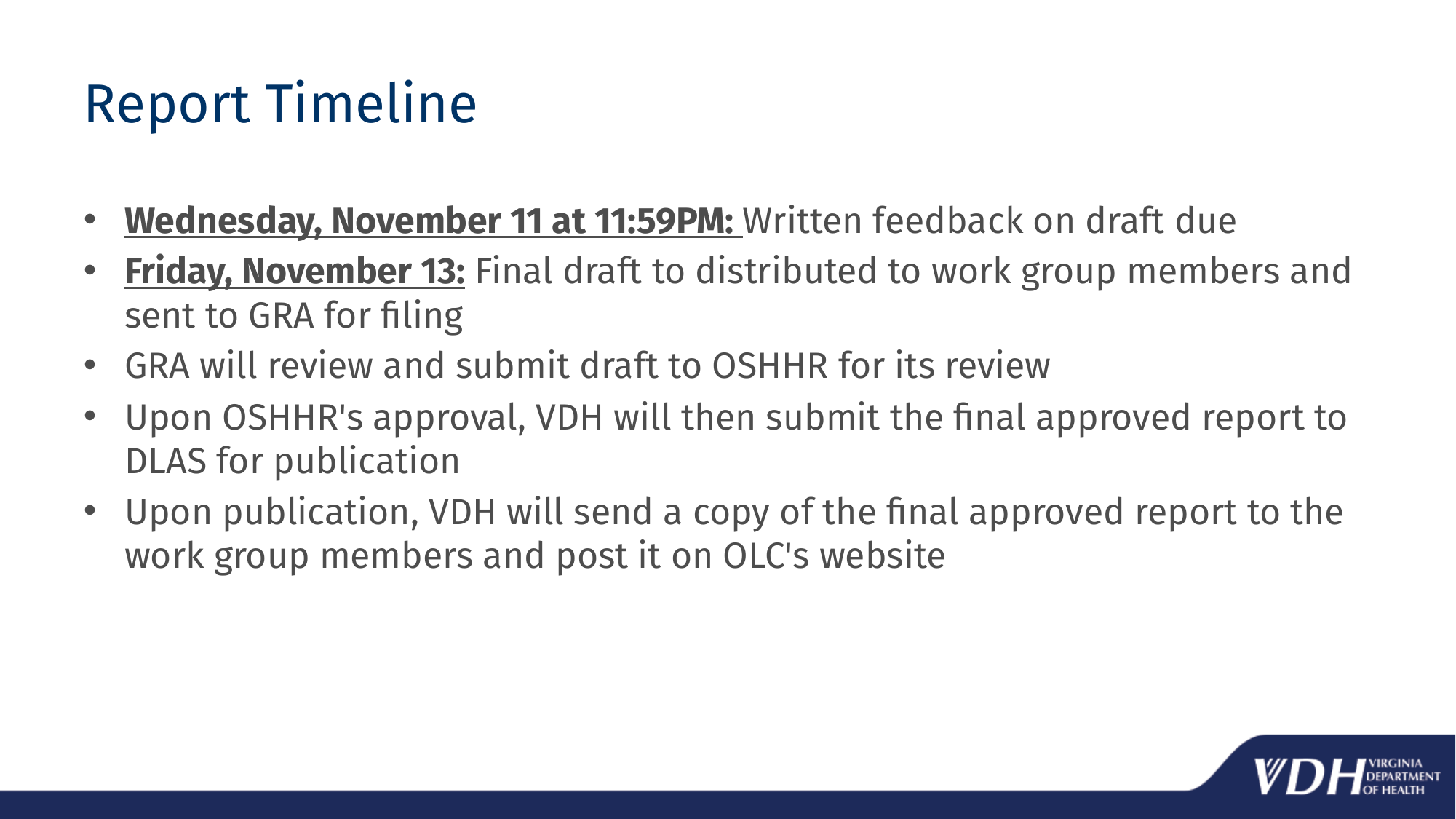

# Report Timeline
Wednesday, November 11 at 11:59PM: Written feedback on draft due
Friday, November 13: Final draft to distributed to work group members and sent to GRA for filing
GRA will review and submit draft to OSHHR for its review
Upon OSHHR's approval, VDH will then submit the final approved report to DLAS for publication
Upon publication, VDH will send a copy of the final approved report to the work group members and post it on OLC's website